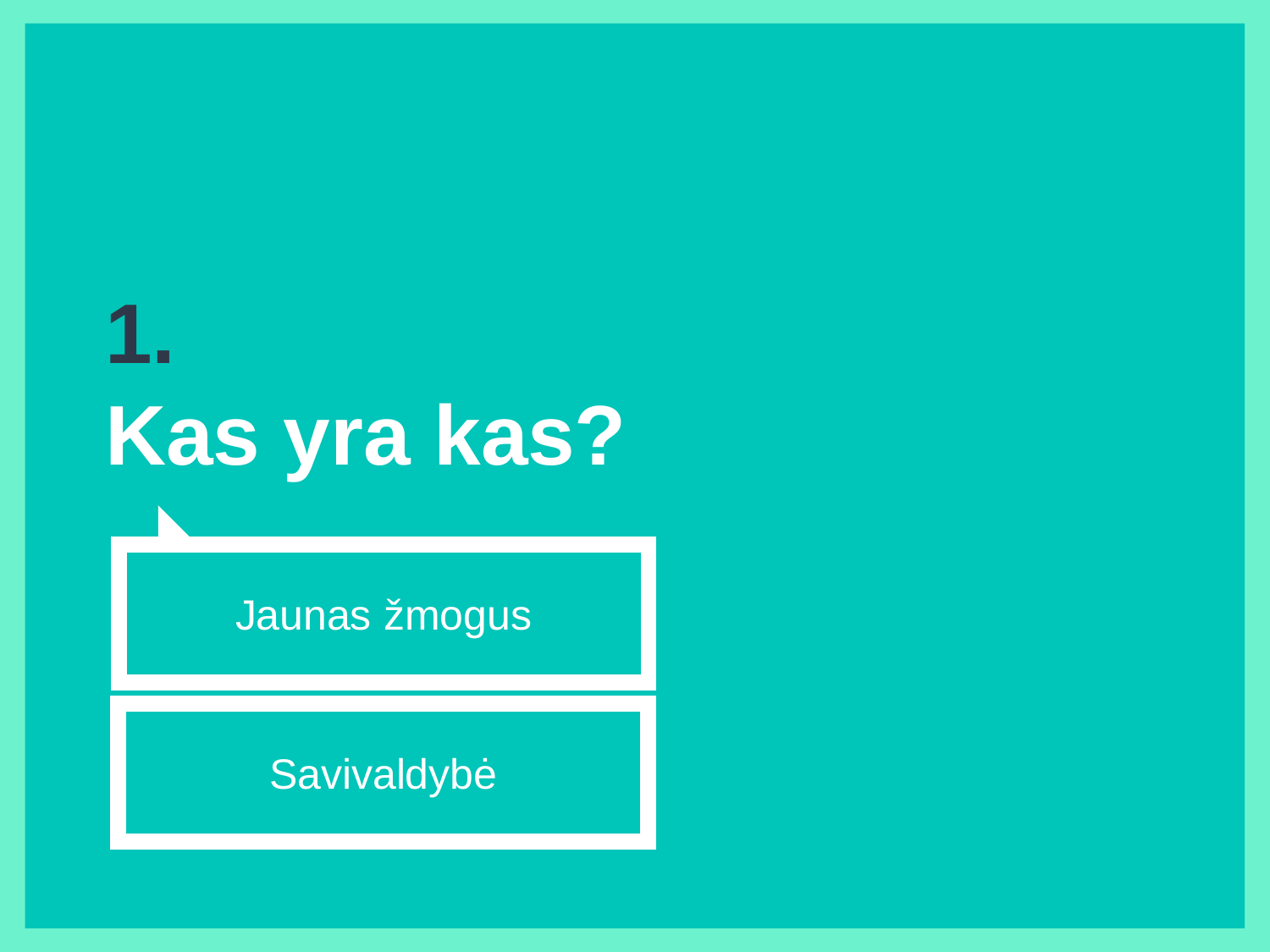

# 1.
Kas yra kas?
Jaunas žmogus
Savivaldybė